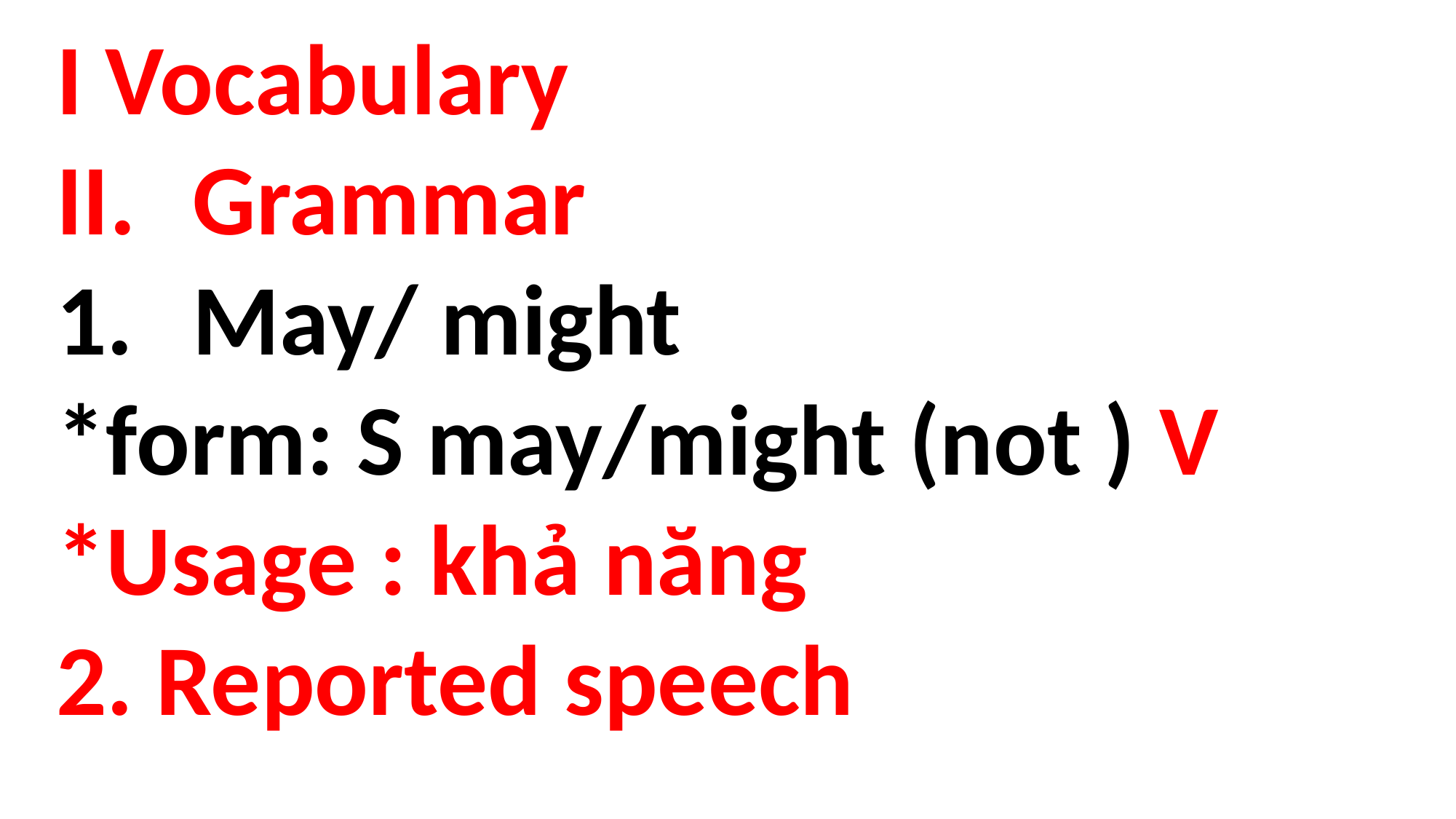

I Vocabulary
Grammar
May/ might
*form: S may/might (not ) V
*Usage : khả năng
2. Reported speech